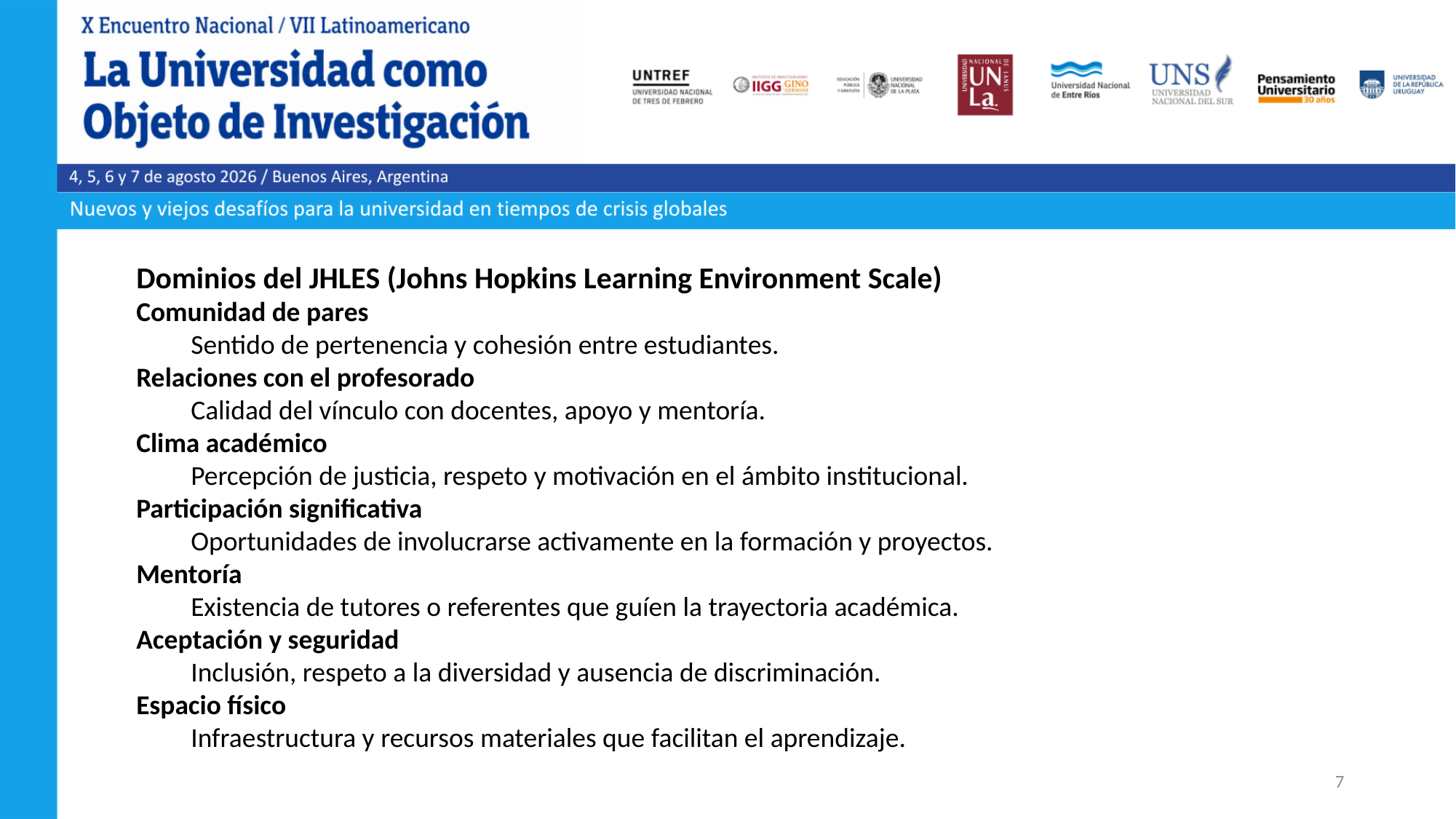

Dominios del JHLES (Johns Hopkins Learning Environment Scale)
Comunidad de pares
Sentido de pertenencia y cohesión entre estudiantes.
Relaciones con el profesorado
Calidad del vínculo con docentes, apoyo y mentoría.
Clima académico
Percepción de justicia, respeto y motivación en el ámbito institucional.
Participación significativa
Oportunidades de involucrarse activamente en la formación y proyectos.
Mentoría
Existencia de tutores o referentes que guíen la trayectoria académica.
Aceptación y seguridad
Inclusión, respeto a la diversidad y ausencia de discriminación.
Espacio físico
Infraestructura y recursos materiales que facilitan el aprendizaje.
7